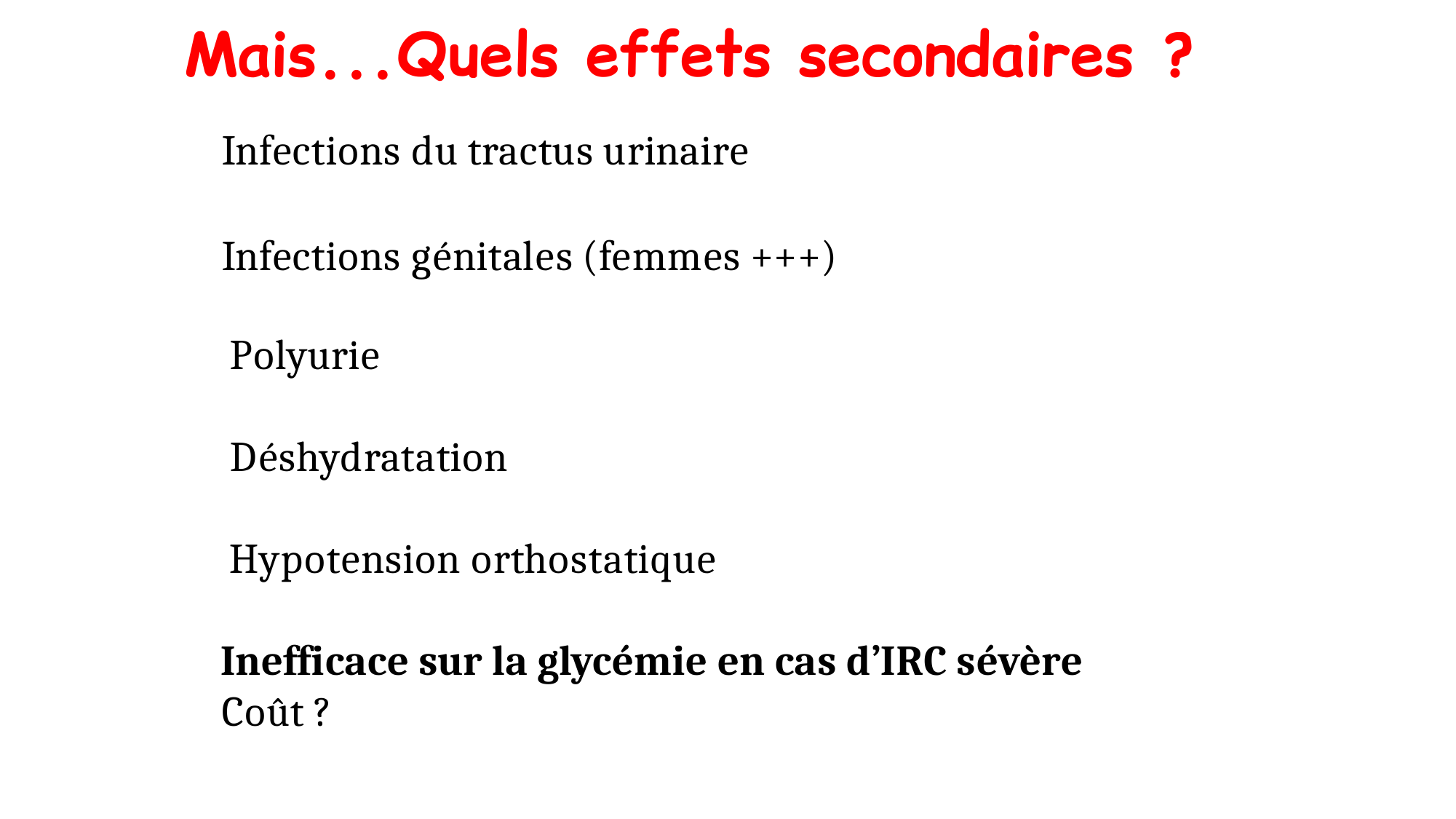

# Mais...Quels effets secondaires ?
Infections du tractus urinaire

Infections génitales (femmes +++)

 Polyurie

 Déshydratation

 Hypotension orthostatique

Inefficace sur la glycémie en cas d’IRC sévère
Coût ?